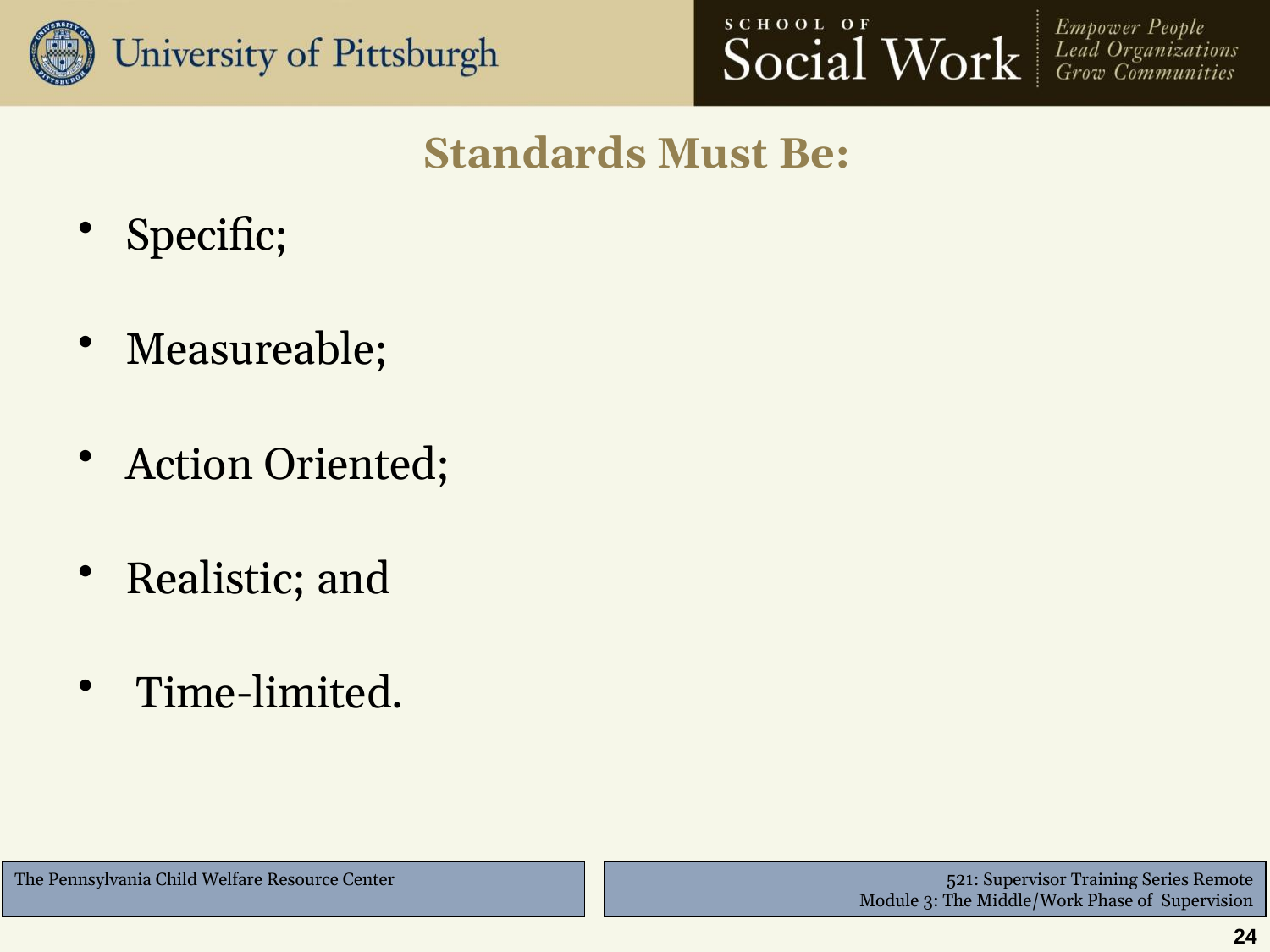

# Standards Must Be:
Specific;
Measureable;
Action Oriented;
Realistic; and
 Time-limited.
24